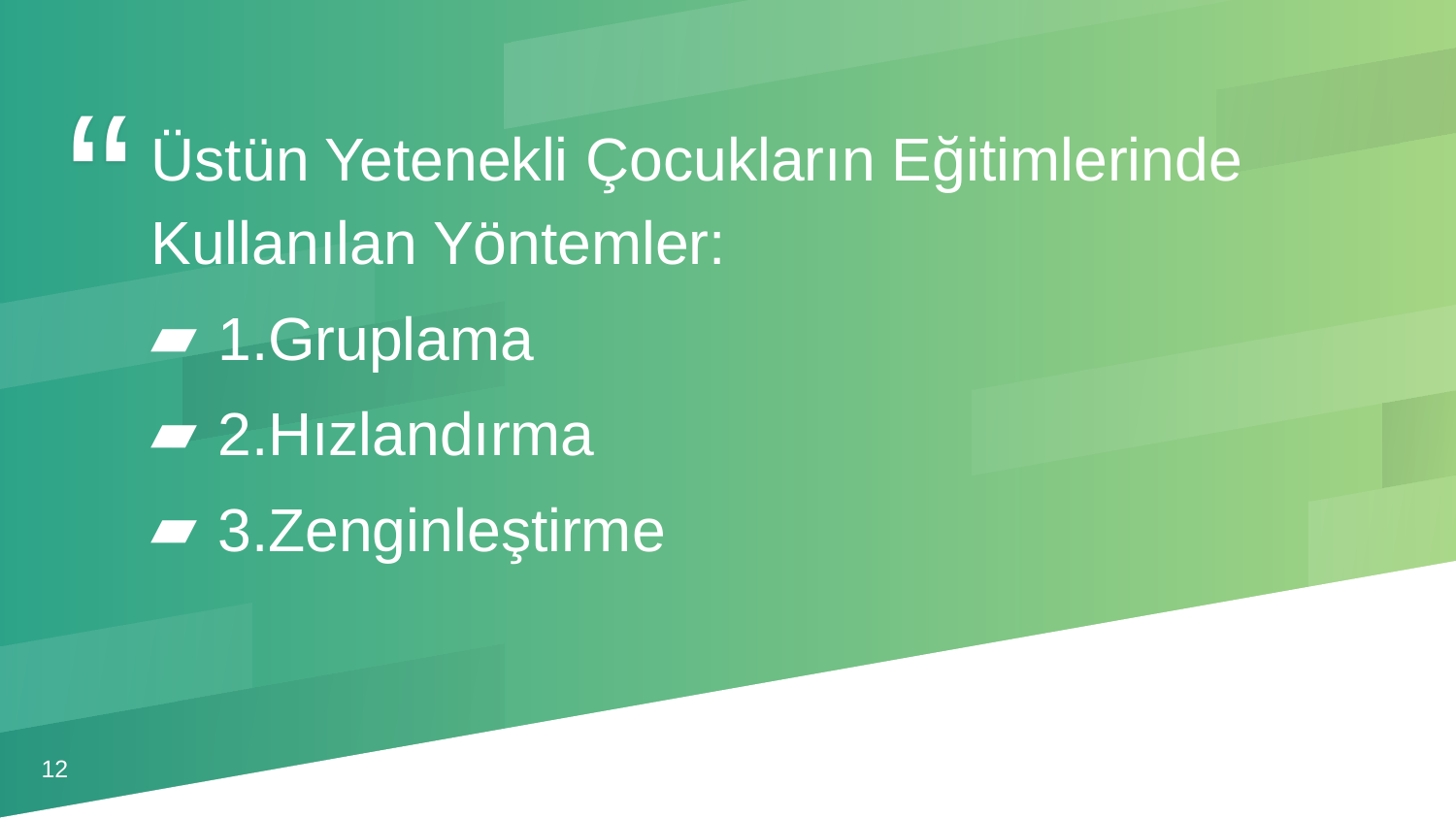

Üstün Yetenekli Çocukların Eğitimlerinde Kullanılan Yöntemler:
1.Gruplama
2.Hızlandırma
3.Zenginleştirme
12